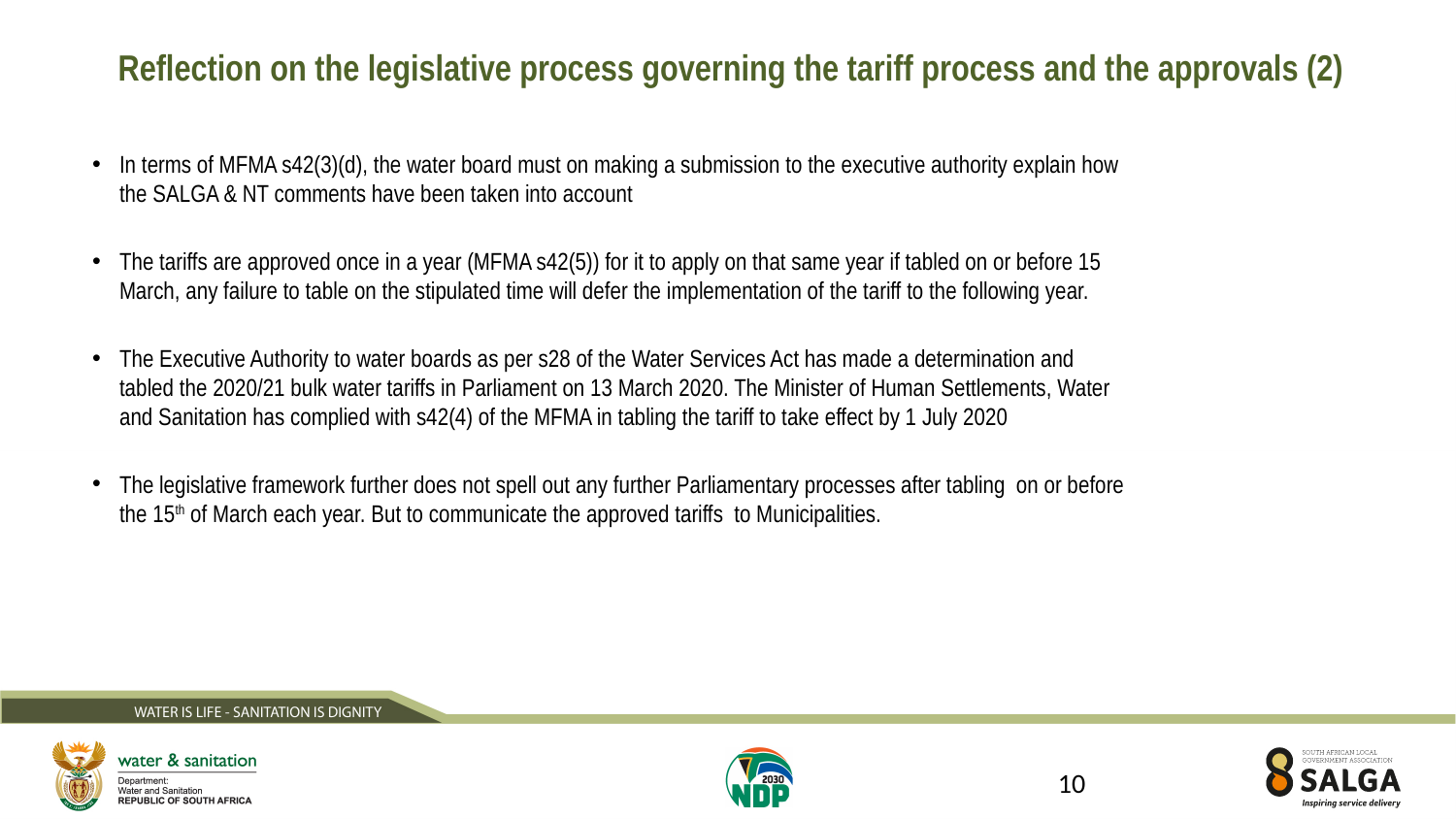

Reflection on the legislative process governing the tariff process and the approvals (2)
In terms of MFMA s42(3)(d), the water board must on making a submission to the executive authority explain how the SALGA & NT comments have been taken into account

The tariffs are approved once in a year (MFMA s42(5)) for it to apply on that same year if tabled on or before 15 March, any failure to table on the stipulated time will defer the implementation of the tariff to the following year.

The Executive Authority to water boards as per s28 of the Water Services Act has made a determination and tabled the 2020/21 bulk water tariffs in Parliament on 13 March 2020. The Minister of Human Settlements, Water and Sanitation has complied with s42(4) of the MFMA in tabling the tariff to take effect by 1 July 2020

The legislative framework further does not spell out any further Parliamentary processes after tabling  on or before the 15th of March each year. But to communicate the approved tariffs  to Municipalities.

10